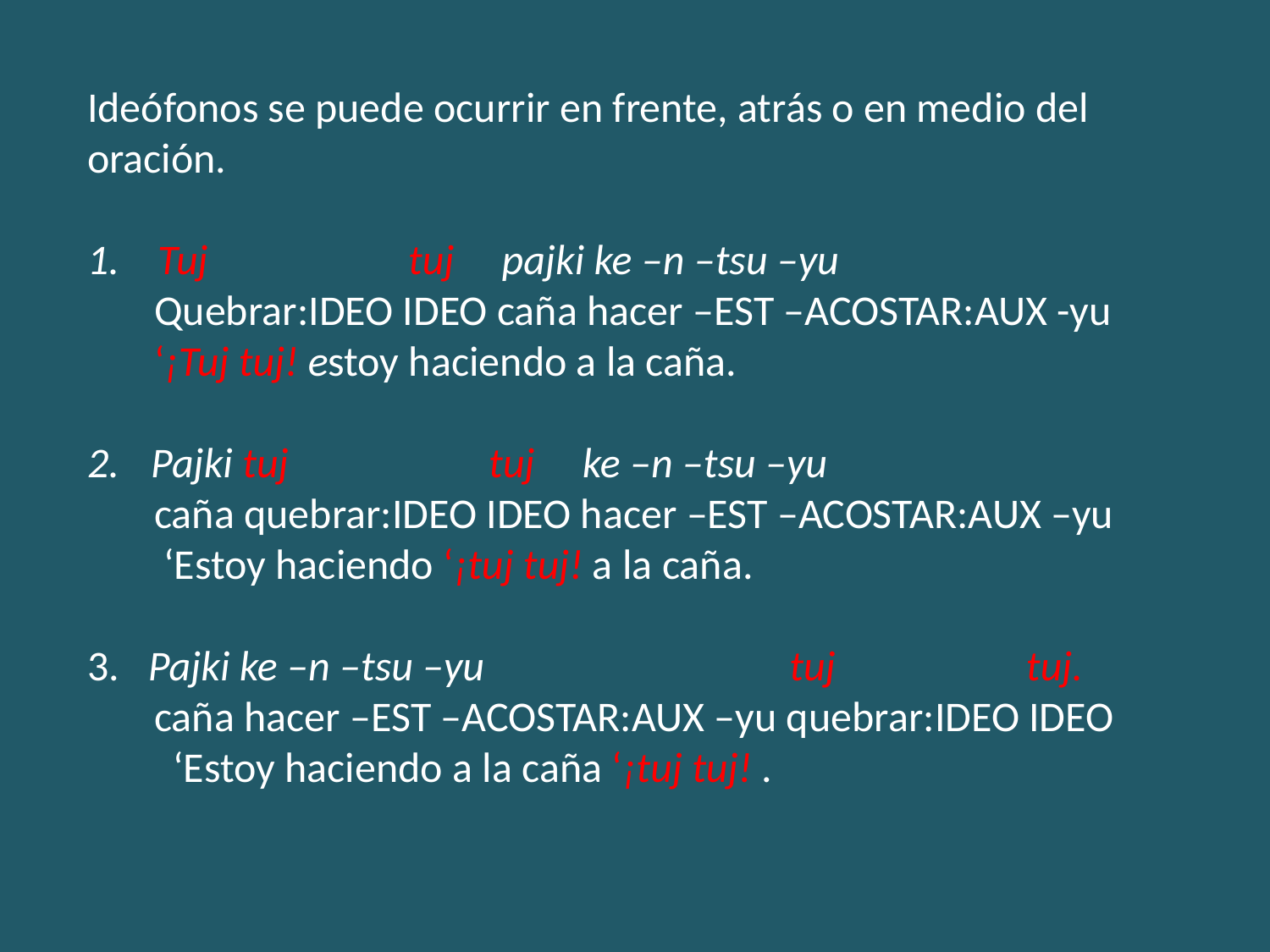

Ideófonos se puede ocurrir en frente, atrás o en medio del oración.

1.    Tuj                     tuj     pajki ke –n –tsu –yu
       Quebrar:IDEO IDEO caña hacer –EST –ACOSTAR:AUX -yu
       ‘¡Tuj tuj! estoy haciendo a la caña.

Pajki tuj                     tuj     ke –n –tsu –yu
       caña quebrar:IDEO IDEO hacer –EST –ACOSTAR:AUX –yu
        ‘Estoy haciendo ‘¡tuj tuj! a la caña.

3.   Pajki ke –n –tsu –yu                                tuj                    tuj.
       caña hacer –EST –ACOSTAR:AUX –yu quebrar:IDEO IDEO
         ‘Estoy haciendo a la caña ‘¡tuj tuj! .